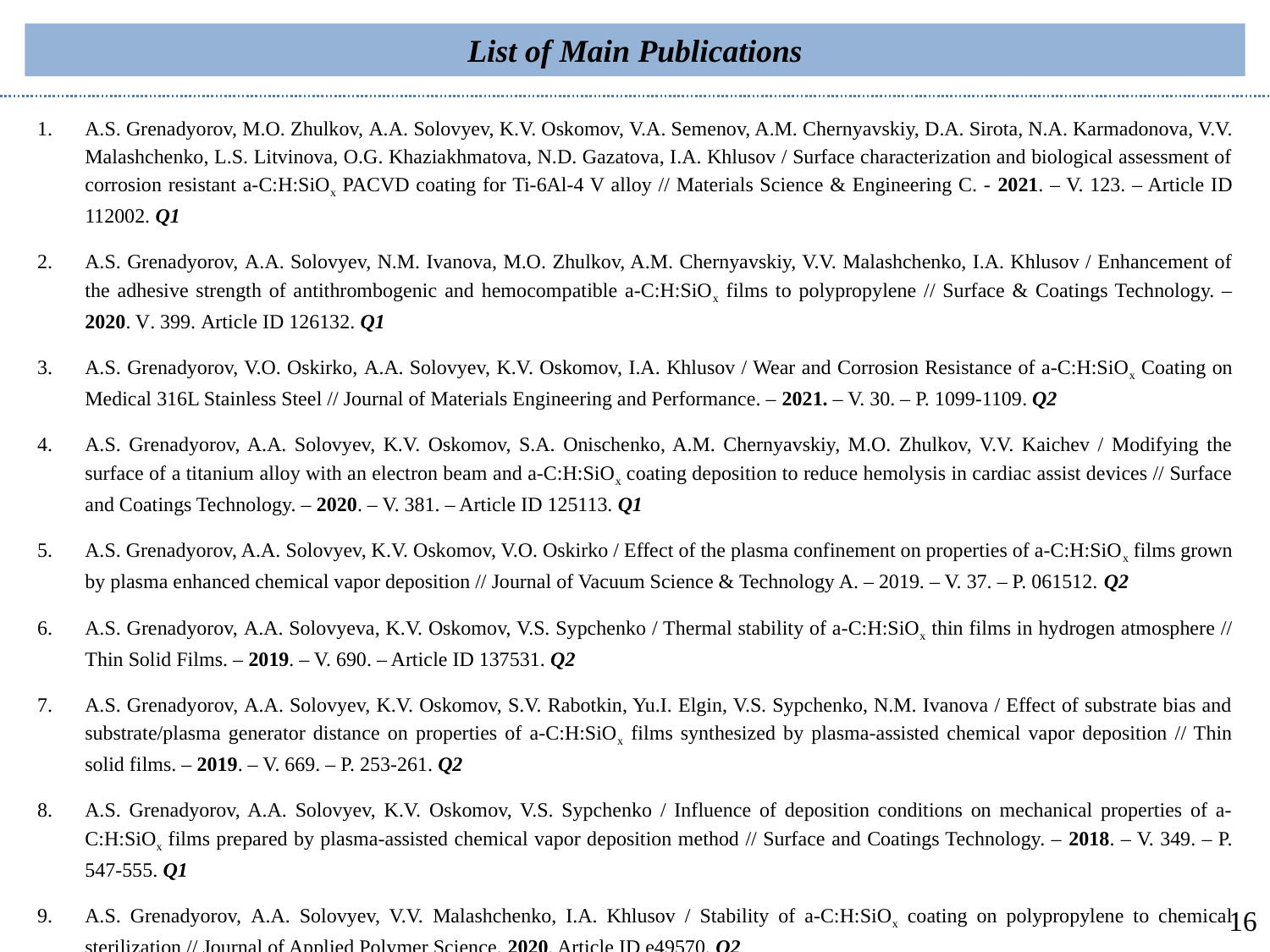

List of Main Publications
A.S. Grenadyorov, M.O. Zhulkov, А.А. Solovyev, K.V. Oskomov, V.A. Semenov, A.M. Chernyavskiy, D.A. Sirota, N.A. Karmadonova, V.V. Malashchenko, L.S. Litvinova, O.G. Khaziakhmatova, N.D. Gazatova, I.A. Khlusov / Surface characterization and biological assessment of corrosion resistant a-C:H:SiOx PACVD coating for Ti-6Al-4 V alloy // Materials Science & Engineering C. - 2021. – V. 123. – Article ID 112002. Q1
A.S. Grenadyorov, А.А. Solovyev, N.M. Ivanova, M.O. Zhulkov, A.M. Chernyavskiy, V.V. Malashchenko, I.A. Khlusov / Enhancement of the adhesive strength of antithrombogenic and hemocompatible a-C:H:SiOx films to polypropylene // Surface & Coatings Technology. – 2020. V. 399. Article ID 126132. Q1
A.S. Grenadyorov, V.O. Oskirko, А.А. Solovyev, K.V. Oskomov, I.A. Khlusov / Wear and Corrosion Resistance of a-C:H:SiOx Coating on Medical 316L Stainless Steel // Journal of Materials Engineering and Performance. – 2021. – V. 30. – P. 1099-1109. Q2
A.S. Grenadyorov, A.A. Solovyev, K.V. Oskomov, S.A. Onischenko, A.M. Chernyavskiy, M.O. Zhulkov, V.V. Kaichev / Modifying the surface of a titanium alloy with an electron beam and a-C:H:SiOx coating deposition to reduce hemolysis in cardiac assist devices // Surface and Coatings Technology. – 2020. – V. 381. – Article ID 125113. Q1
A.S. Grenadyorov, A.A. Solovyev, K.V. Oskomov, V.O. Oskirko / Effect of the plasma confinement on properties of a-C:H:SiOx films grown by plasma enhanced chemical vapor deposition // Journal of Vacuum Science & Technology A. – 2019. – V. 37. – P. 061512. Q2
A.S. Grenadyorov, А.А. Solovyeva, K.V. Oskomov, V.S. Sypchenko / Thermal stability of a-C:H:SiOx thin films in hydrogen atmosphere // Thin Solid Films. – 2019. – V. 690. – Article ID 137531. Q2
A.S. Grenadyorov, А.А. Solovyev, K.V. Oskomov, S.V. Rabotkin, Yu.I. Elgin, V.S. Sypchenko, N.M. Ivanova / Effect of substrate bias and substrate/plasma generator distance on properties of a-C:H:SiOx films synthesized by plasma-assisted chemical vapor deposition // Thin solid films. – 2019. – V. 669. – P. 253-261. Q2
A.S. Grenadyorov, A.A. Solovyev, K.V. Oskomov, V.S. Sypchenko / Influence of deposition conditions on mechanical properties of a-C:H:SiOx films prepared by plasma-assisted chemical vapor deposition method // Surface and Coatings Technology. – 2018. – V. 349. – P. 547-555. Q1
A.S. Grenadyorov, А.А. Solovyev, V.V. Malashchenko, I.A. Khlusov / Stability of a-C:H:SiOx coating on polypropylene to chemical sterilization // Journal of Applied Polymer Science. 2020. Article ID e49570. Q2
16